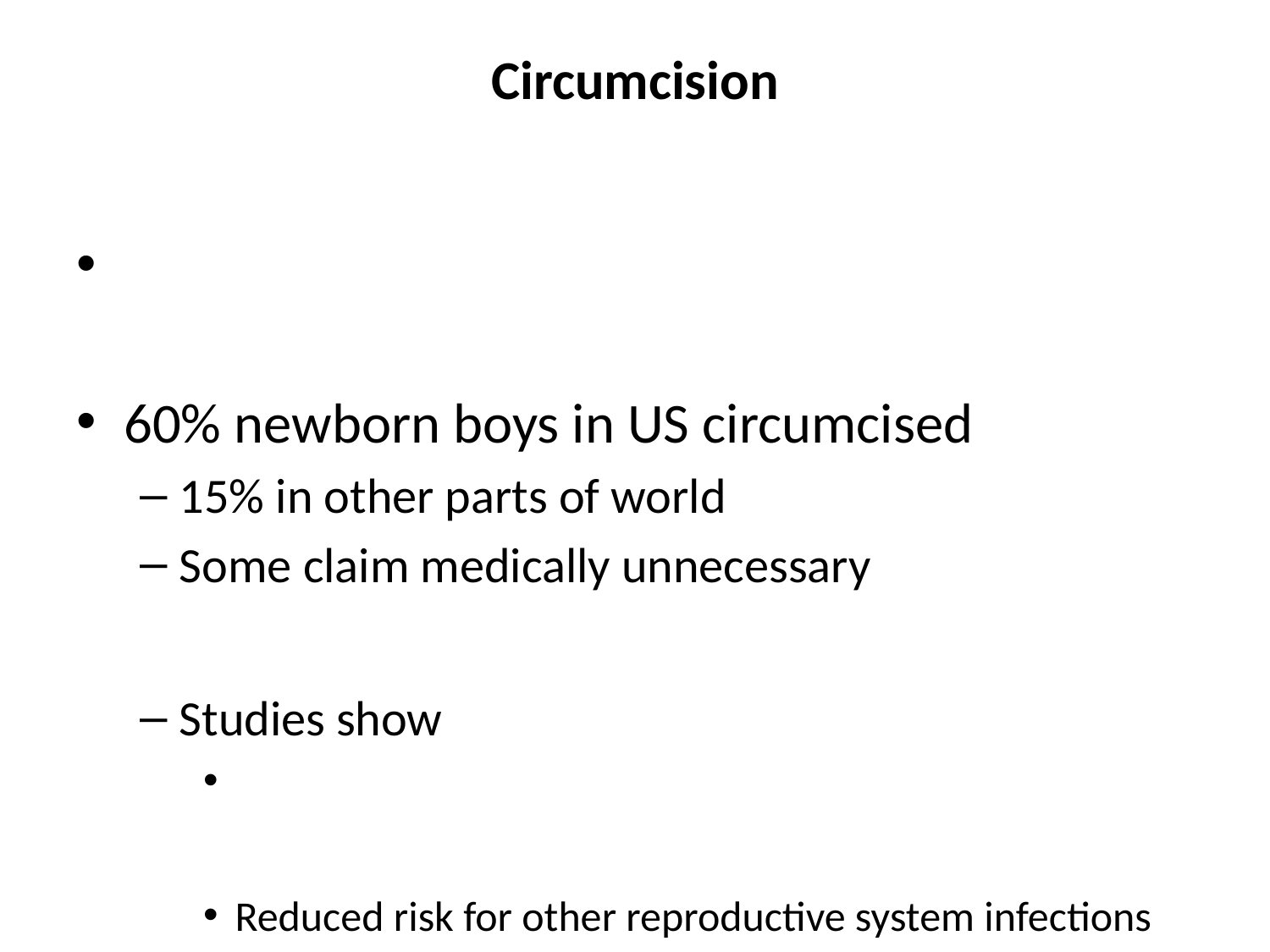

# Circumcision

60% newborn boys in US circumcised
15% in other parts of world
Some claim medically unnecessary

Studies show

Reduced risk for other reproductive system infections